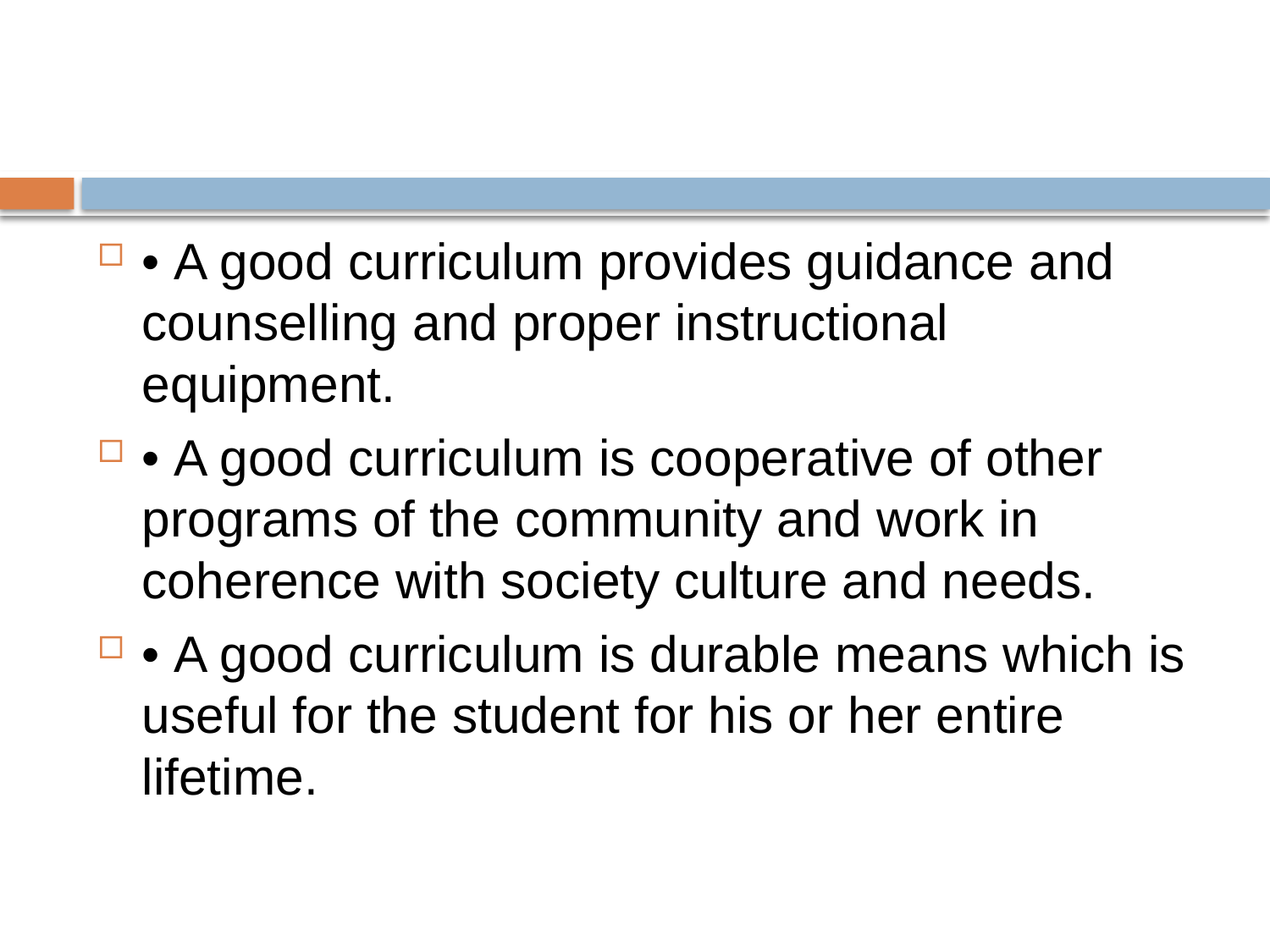

#
• A good curriculum provides guidance and counselling and proper instructional equipment.
• A good curriculum is cooperative of other programs of the community and work in coherence with society culture and needs.
• A good curriculum is durable means which is useful for the student for his or her entire lifetime.